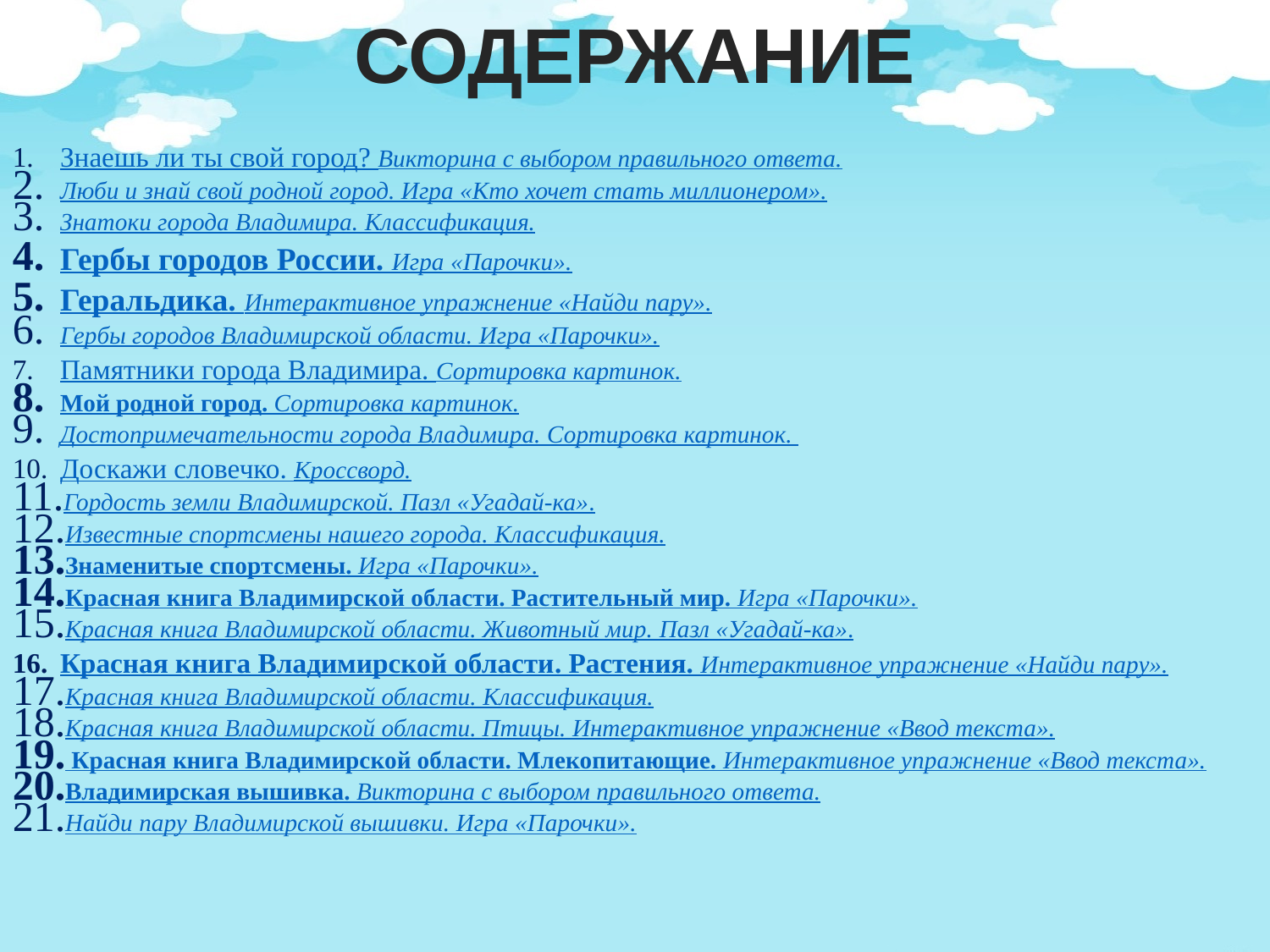

СОДЕРЖАНИЕ
Знаешь ли ты свой город? Викторина с выбором правильного ответа.
Люби и знай свой родной город. Игра «Кто хочет стать миллионером».
Знатоки города Владимира. Классификация.
Гербы городов России. Игра «Парочки».
Геральдика. Интерактивное упражнение «Найди пару».
Гербы городов Владимирской области. Игра «Парочки».
Памятники города Владимира. Сортировка картинок.
Мой родной город. Сортировка картинок.
Достопримечательности города Владимира. Сортировка картинок.
Доскажи словечко. Кроссворд.
Гордость земли Владимирской. Пазл «Угадай-ка».
Известные спортсмены нашего города. Классификация.
Знаменитые спортсмены. Игра «Парочки».
Красная книга Владимирской области. Растительный мир. Игра «Парочки».
Красная книга Владимирской области. Животный мир. Пазл «Угадай-ка».
Красная книга Владимирской области. Растения. Интерактивное упражнение «Найди пару».
Красная книга Владимирской области. Классификация.
Красная книга Владимирской области. Птицы. Интерактивное упражнение «Ввод текста».
 Красная книга Владимирской области. Млекопитающие. Интерактивное упражнение «Ввод текста».
Владимирская вышивка. Викторина с выбором правильного ответа.
Найди пару Владимирской вышивки. Игра «Парочки».